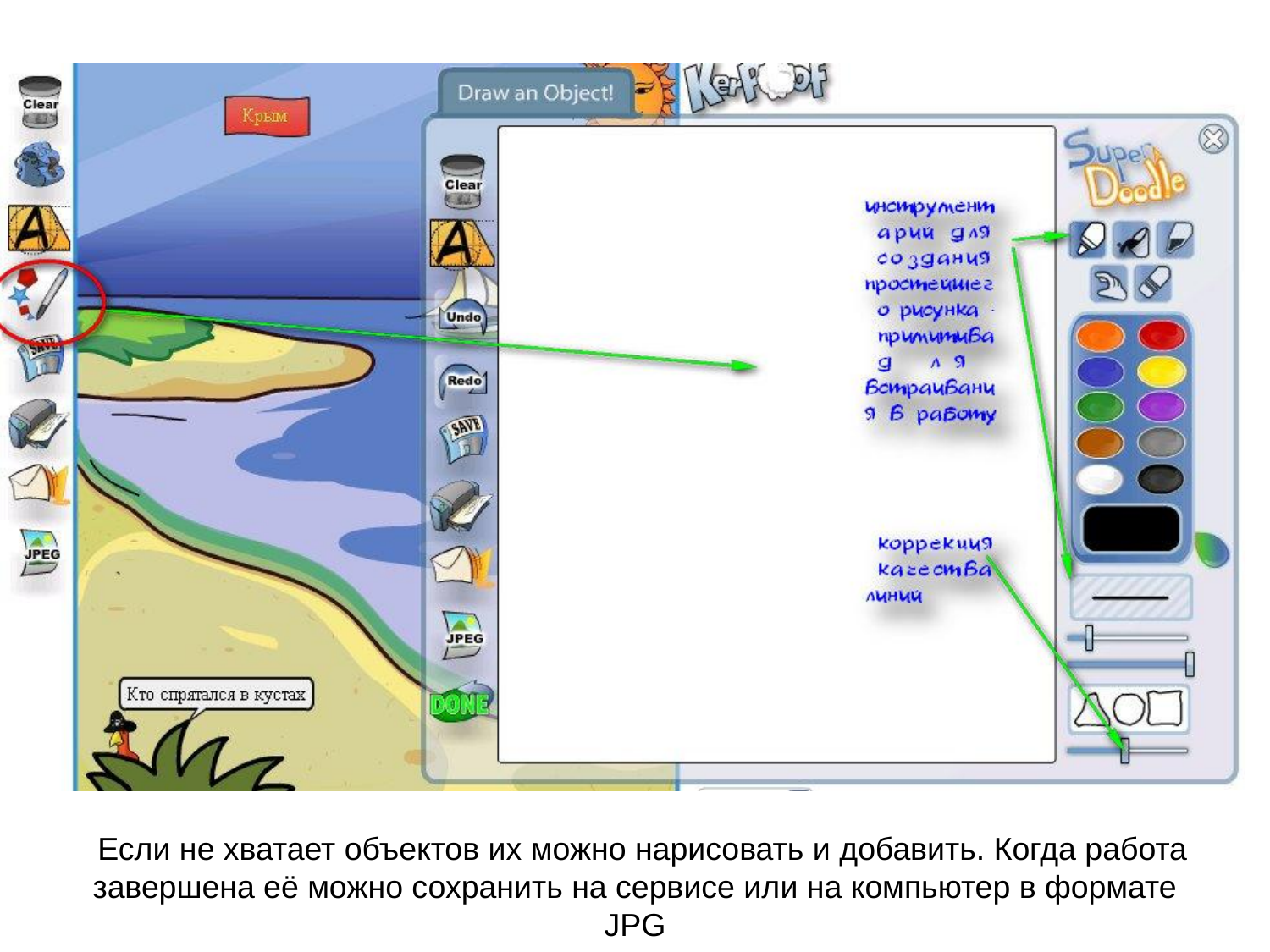

Если не хватает объектов их можно нарисовать и добавить. Когда работа завершена её можно сохранить на сервисе или на компьютер в формате JPG